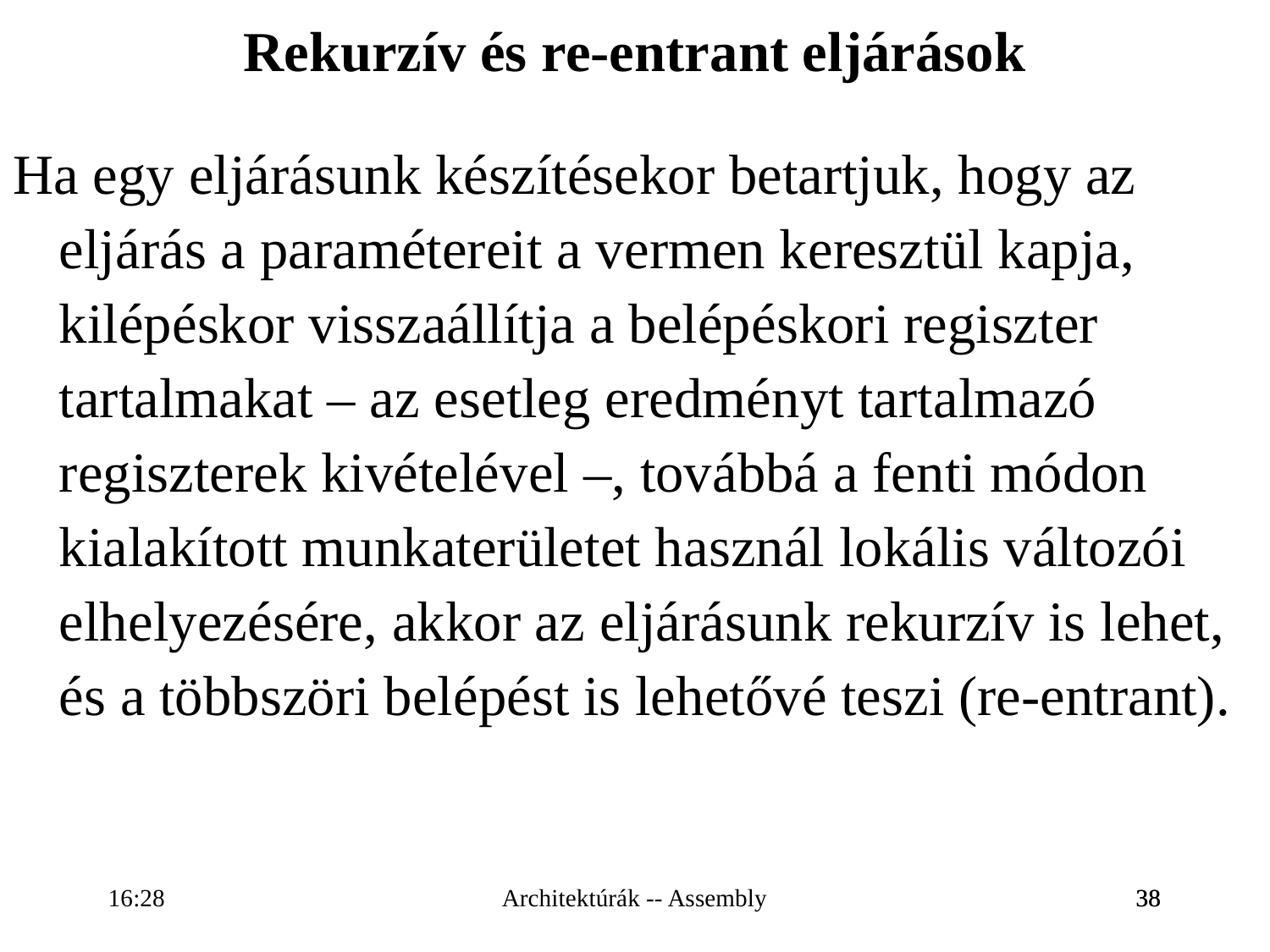

Rekurzív és re-entrant eljárások

Ha egy eljárásunk készítésekor betartjuk, hogy az eljárás a paramétereit a vermen keresztül kapja, kilépéskor visszaállítja a belépéskori regiszter tartalmakat – az esetleg eredményt tartalmazó regiszterek kivételével –, továbbá a fenti módon kialakított munkaterületet használ lokális változói elhelyezésére, akkor az eljárásunk rekurzív is lehet, és a többszöri belépést is lehetővé teszi (re-entrant).
16:28
Architektúrák -- Assembly
38
38